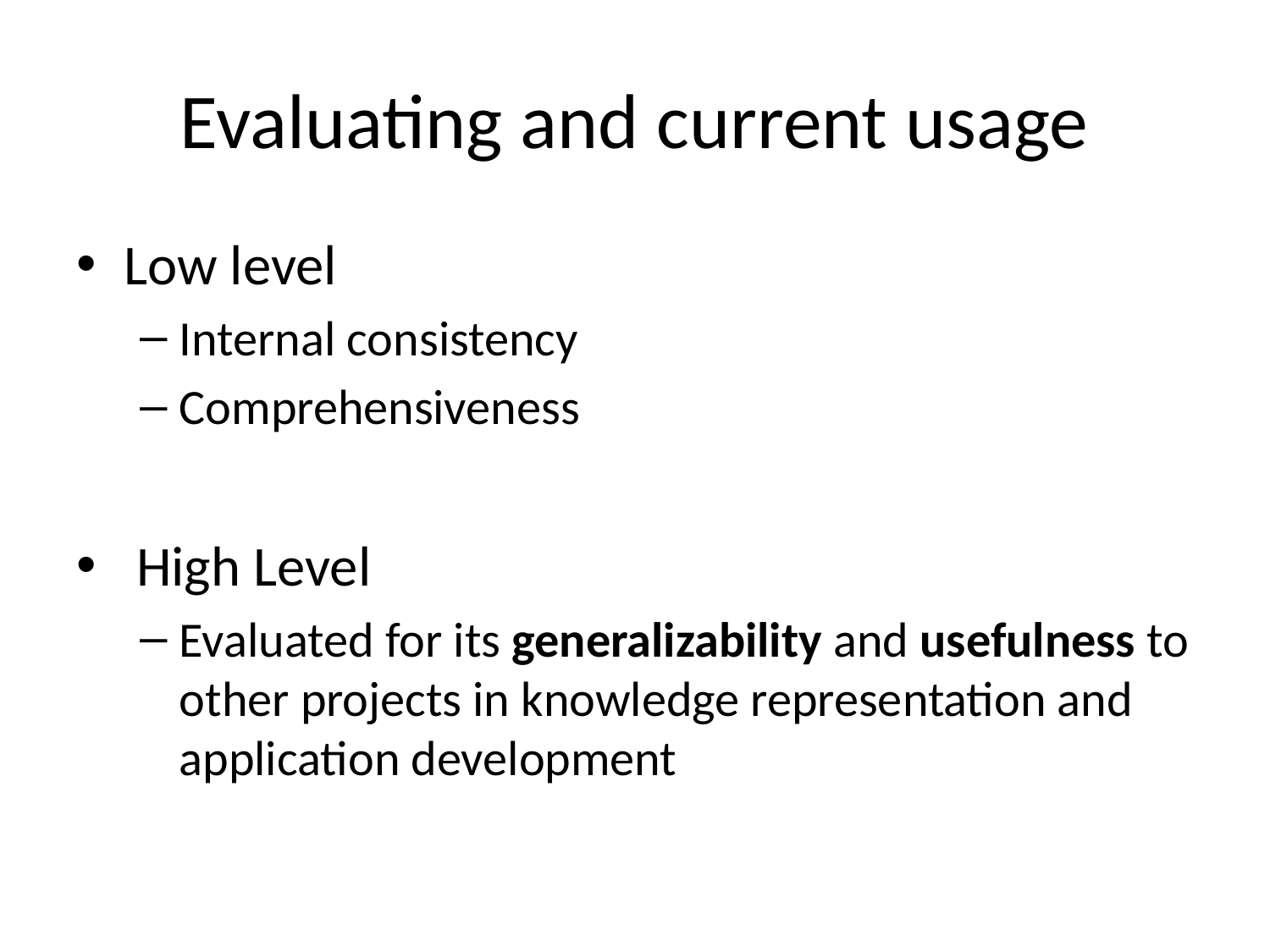

# Evaluating and current usage
Low level
Internal consistency
Comprehensiveness

 High Level
Evaluated for its generalizability and usefulness to other projects in knowledge representation and application development